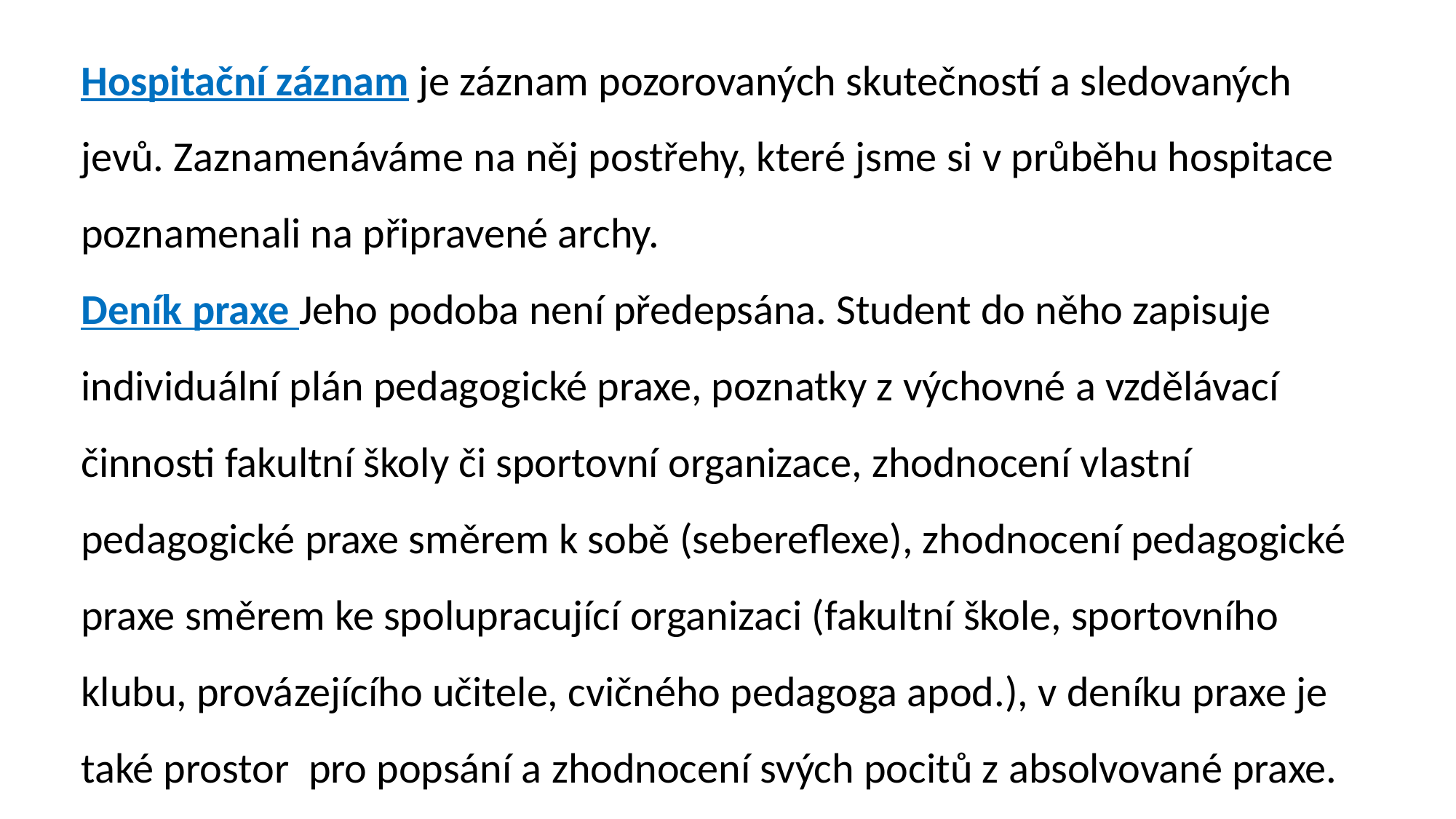

Hospitační záznam je záznam pozorovaných skutečností a sledovaných jevů. Zaznamenáváme na něj postřehy, které jsme si v průběhu hospitace poznamenali na připravené archy.
Deník praxe Jeho podoba není předepsána. Student do něho zapisuje individuální plán pedagogické praxe, poznatky z výchovné a vzdělávací činnosti fakultní školy či sportovní organizace, zhodnocení vlastní pedagogické praxe směrem k sobě (sebereflexe), zhodnocení pedagogické praxe směrem ke spolupracující organizaci (fakultní škole, sportovního klubu, provázejícího učitele, cvičného pedagoga apod.), v deníku praxe je také prostor  pro popsání a zhodnocení svých pocitů z absolvované praxe.